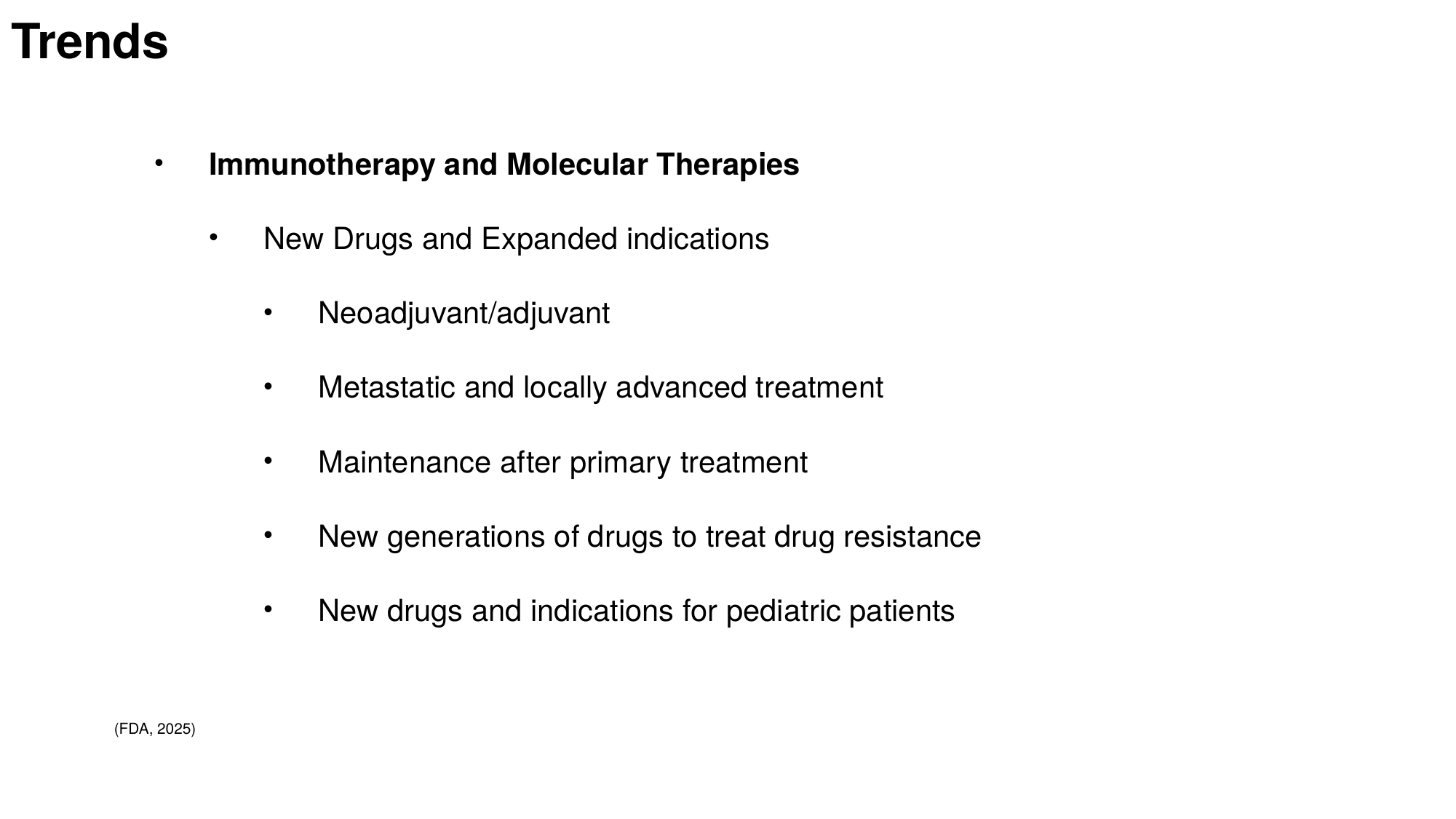

# Trends

Immunotherapy and Molecular Therapies

New Drugs and Expanded indications

Neoadjuvant/adjuvant

Metastatic and locally advanced treatment

Maintenance after primary treatment

New generations of drugs to treat drug resistance

New drugs and indications for pediatric patients

(FDA, 2025)
7